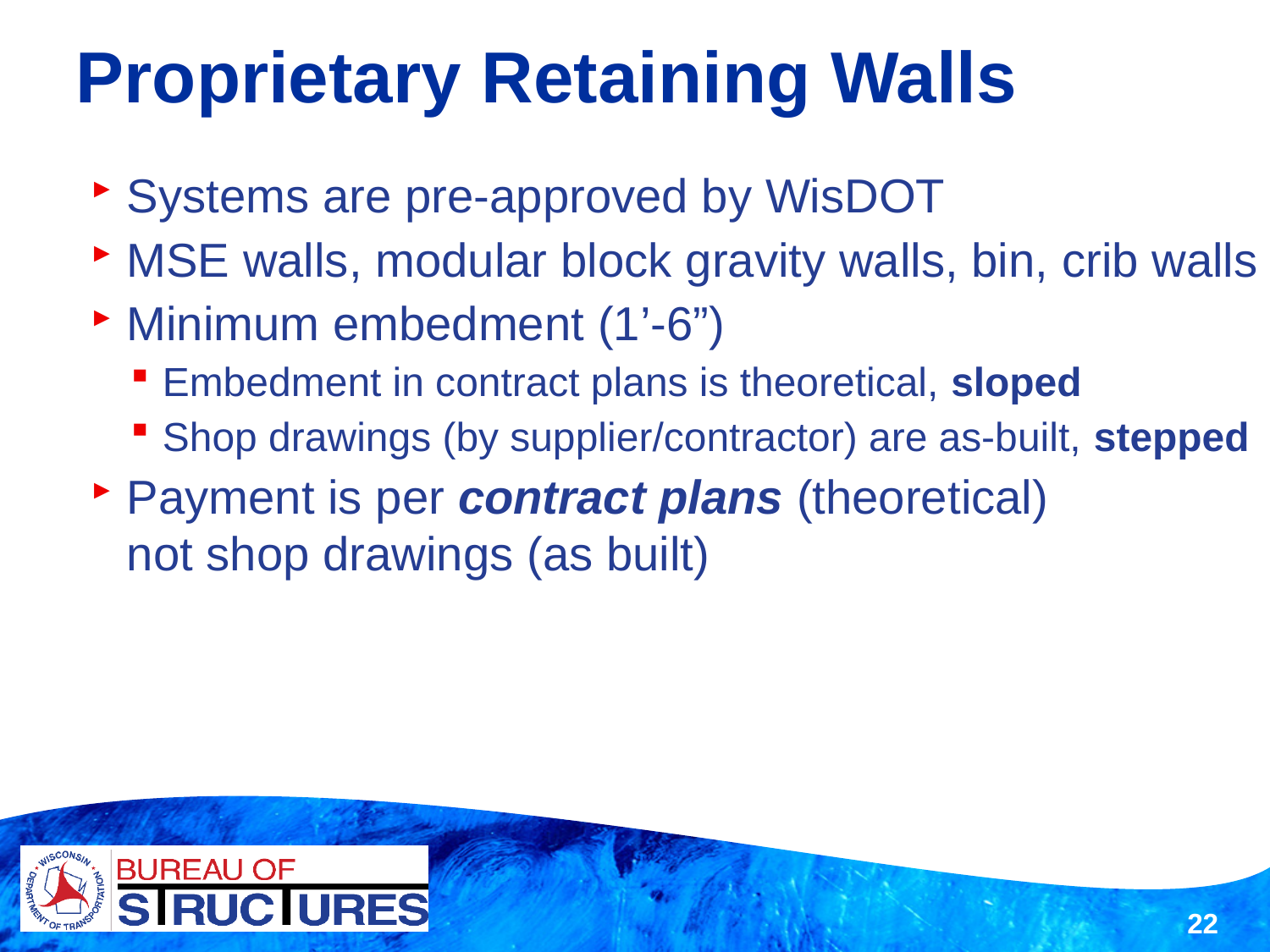

Proprietary Retaining Walls
Systems are pre-approved by WisDOT
MSE walls, modular block gravity walls, bin, crib walls
Minimum embedment (1’-6”)
Embedment in contract plans is theoretical, sloped
Shop drawings (by supplier/contractor) are as-built, stepped
Payment is per contract plans (theoretical)            not shop drawings (as built)

22